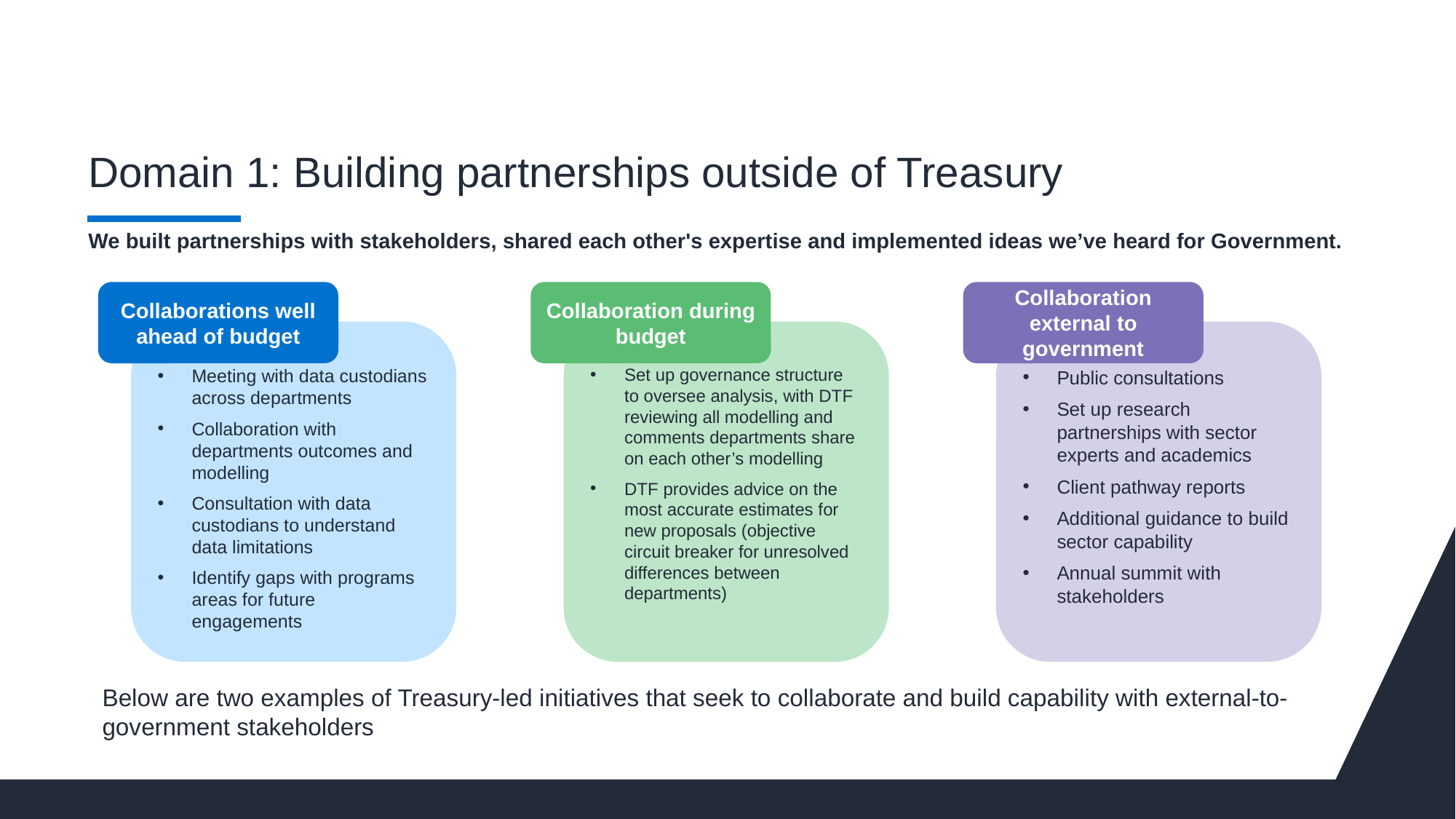

# Domain 1: Building partnerships outside of Treasury
We built partnerships with stakeholders, shared each other's expertise and implemented ideas we’ve heard for Government.

Collaborations well ahead of budget

Meeting with data custodians across departments
Collaboration with departments outcomes and modelling
Consultation with data custodians to understand data limitations
Identify gaps with programs areas for future engagements

Collaboration during budget

Set up governance structure to oversee analysis, with DTF reviewing all modelling and comments departments share on each other’s modelling
DTF provides advice on the most accurate estimates for new proposals (objective circuit breaker for unresolved differences between departments)
Collaboration external to government

Public consultations
Set up research partnerships with sector experts and academics
Client pathway reports
Additional guidance to build sector capability
Annual summit with stakeholders
Below are two examples of Treasury-led initiatives that seek to collaborate and build capability with external-to-government stakeholders